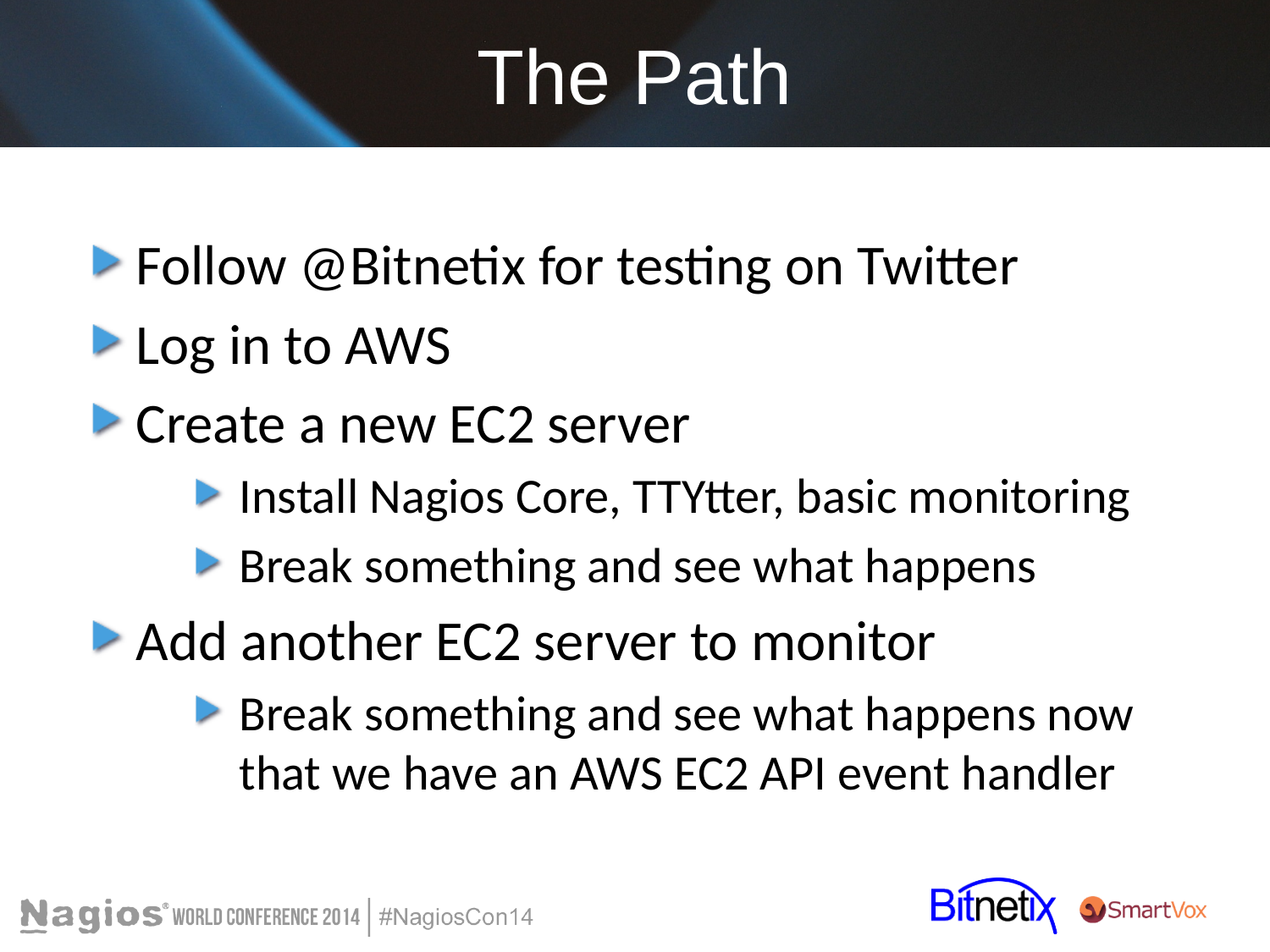

# The Path
Follow @Bitnetix for testing on Twitter
Log in to AWS
Create a new EC2 server
Install Nagios Core, TTYtter, basic monitoring
Break something and see what happens
Add another EC2 server to monitor
Break something and see what happens now that we have an AWS EC2 API event handler